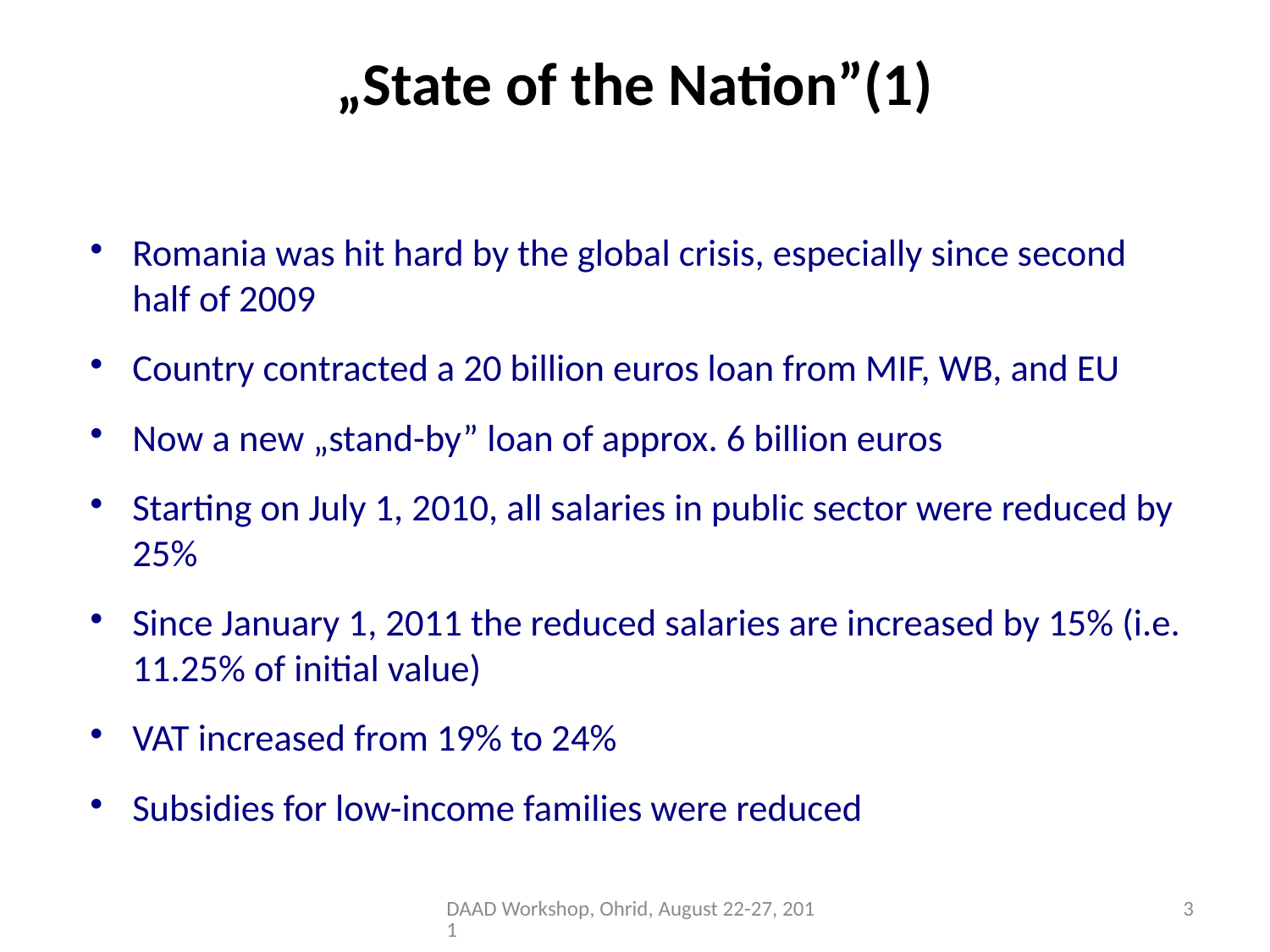

# „State of the Nation”(1)
Romania was hit hard by the global crisis, especially since second half of 2009
Country contracted a 20 billion euros loan from MIF, WB, and EU
Now a new „stand-by” loan of approx. 6 billion euros
Starting on July 1, 2010, all salaries in public sector were reduced by 25%
Since January 1, 2011 the reduced salaries are increased by 15% (i.e. 11.25% of initial value)
VAT increased from 19% to 24%
Subsidies for low-income families were reduced

DAAD Workshop, Ohrid, August 22-27, 2011
3